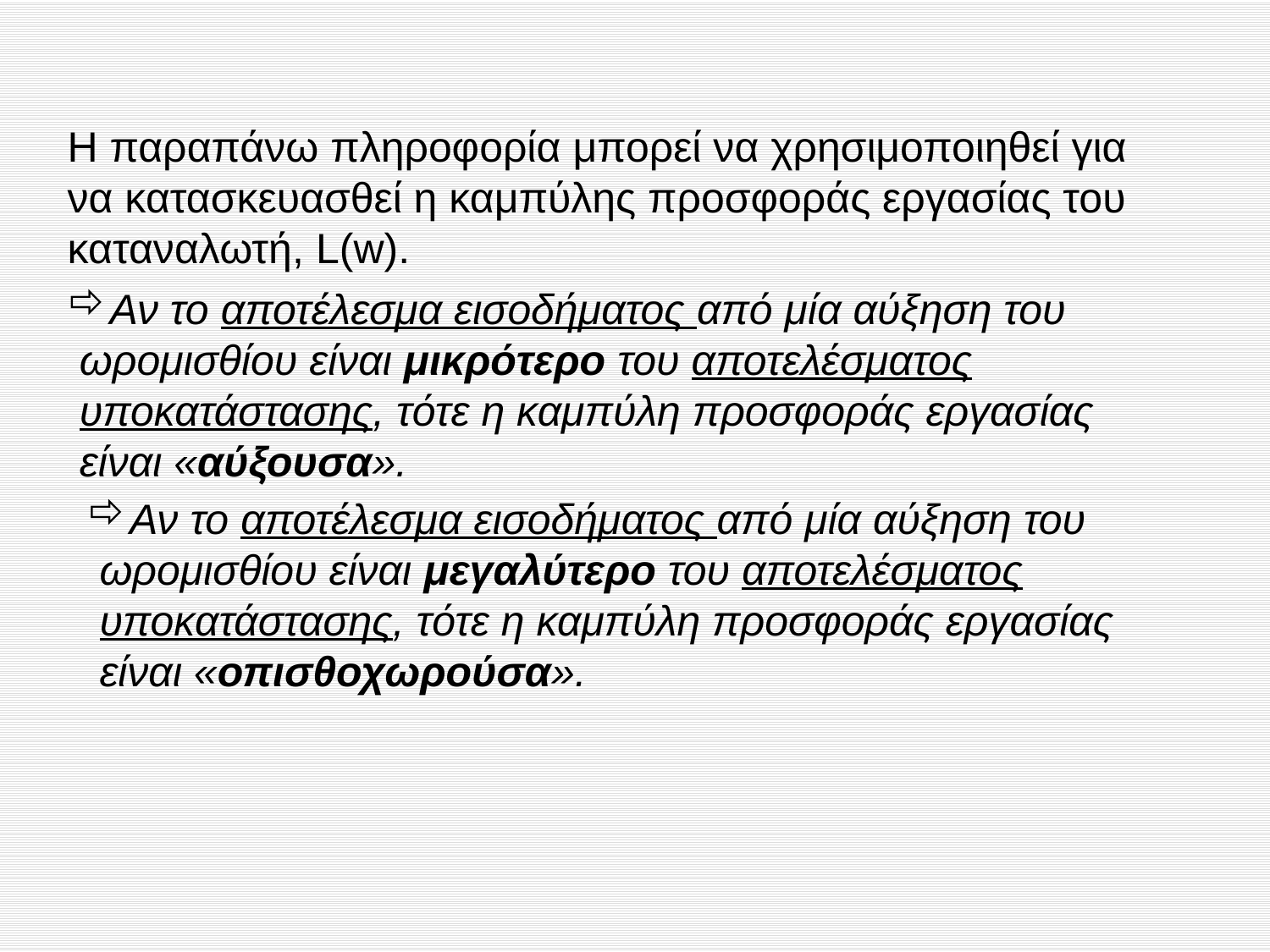

Η παραπάνω πληροφορία μπορεί να χρησιμοποιηθεί για να κατασκευασθεί η καμπύλης προσφοράς εργασίας του καταναλωτή, L(w).

Αν το αποτέλεσμα εισοδήματος από μία αύξηση του ωρομισθίου είναι μικρότερο του αποτελέσματος υποκατάστασης, τότε η καμπύλη προσφοράς εργασίας είναι «αύξουσα».
Αν το αποτέλεσμα εισοδήματος από μία αύξηση του ωρομισθίου είναι μεγαλύτερο του αποτελέσματος υποκατάστασης, τότε η καμπύλη προσφοράς εργασίας είναι «οπισθοχωρούσα».